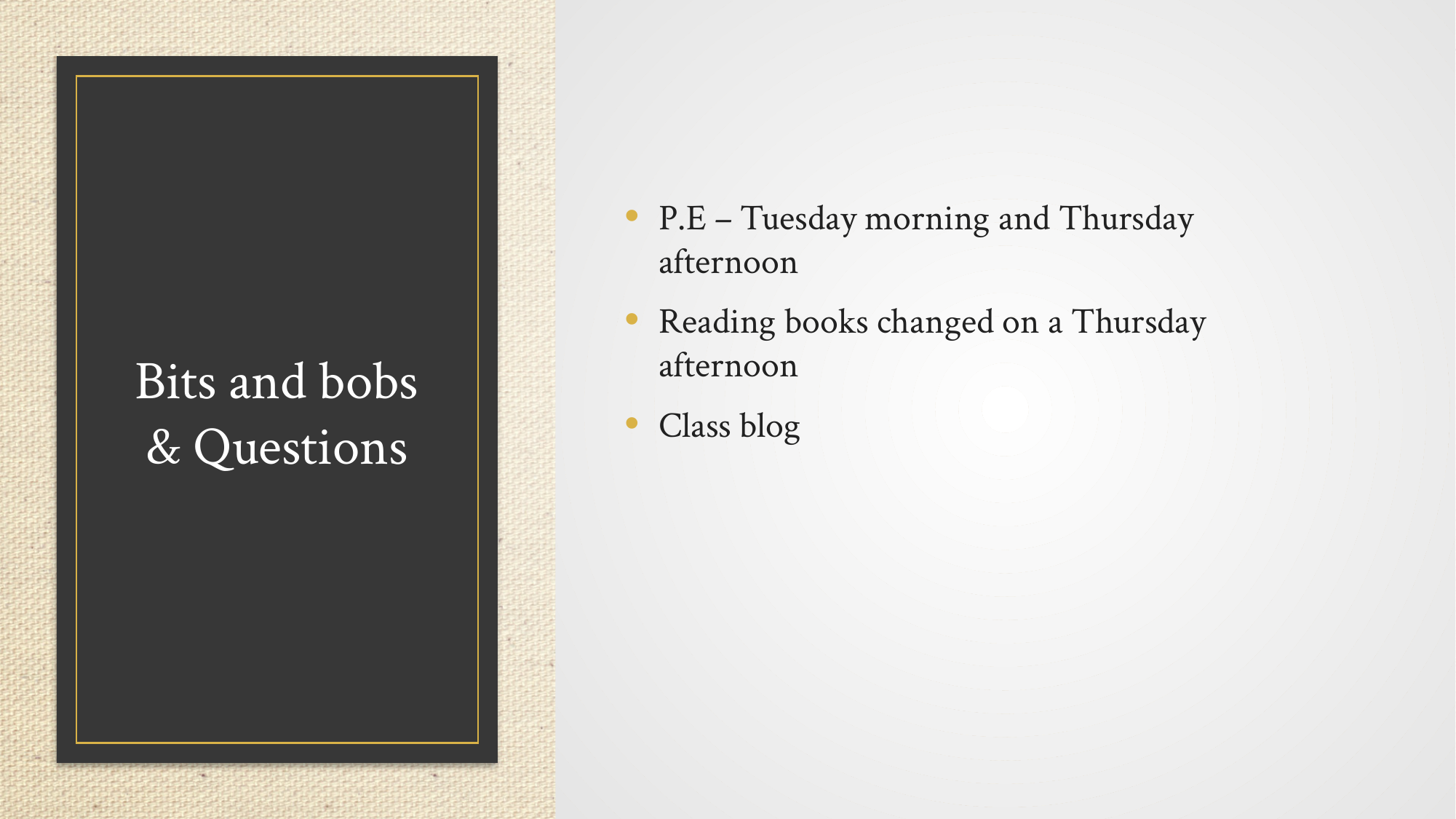

P.E – Tuesday morning and Thursday afternoon
Reading books changed on a Thursday afternoon
Class blog

# Bits and bobs & Questions